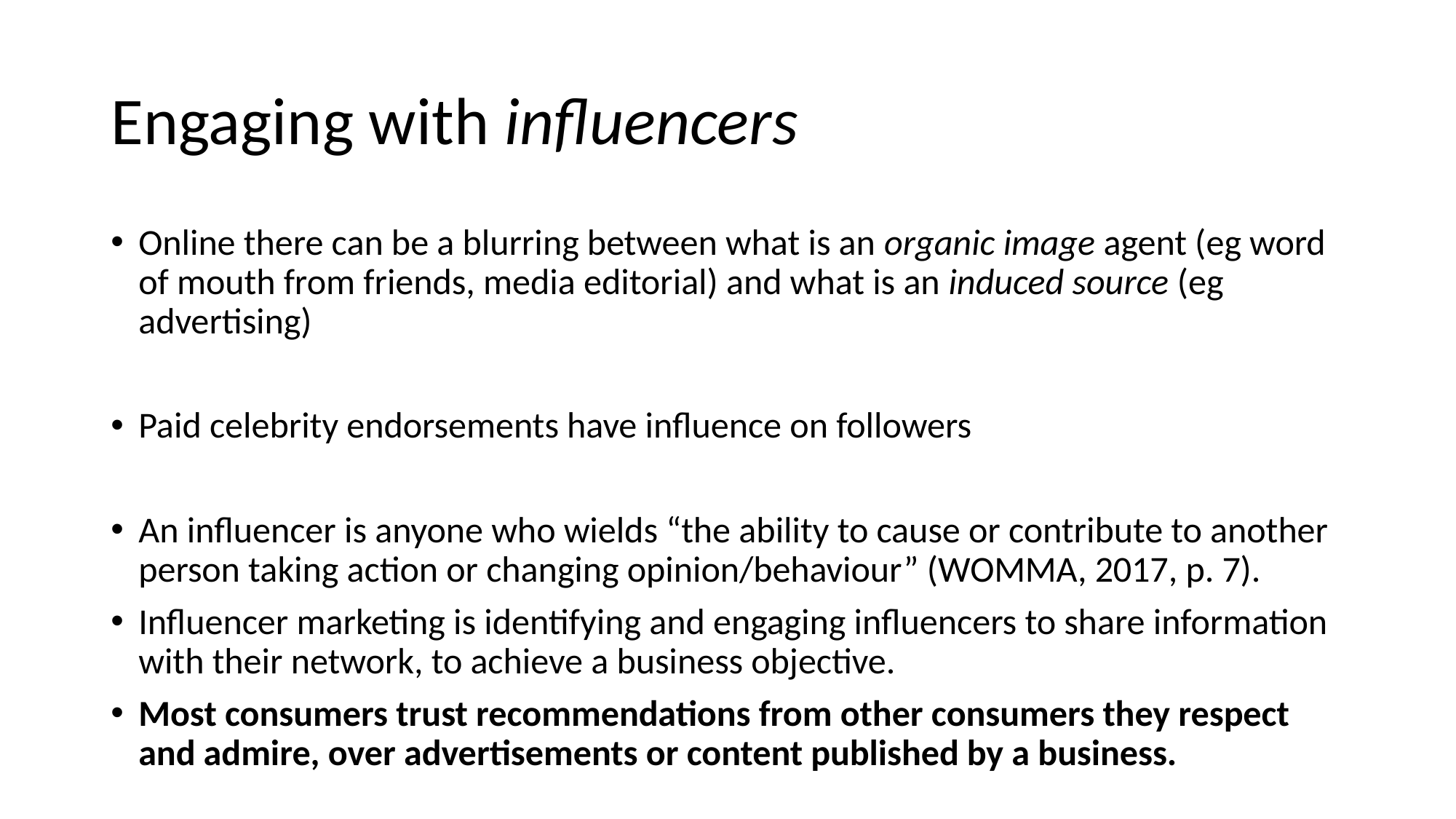

# Engaging with influencers
Online there can be a blurring between what is an organic image agent (eg word of mouth from friends, media editorial) and what is an induced source (eg advertising)

Paid celebrity endorsements have influence on followers

An influencer is anyone who wields “the ability to cause or contribute to another person taking action or changing opinion/behaviour” (WOMMA, 2017, p. 7).
Influencer marketing is identifying and engaging influencers to share information with their network, to achieve a business objective.
Most consumers trust recommendations from other consumers they respect and admire, over advertisements or content published by a business.